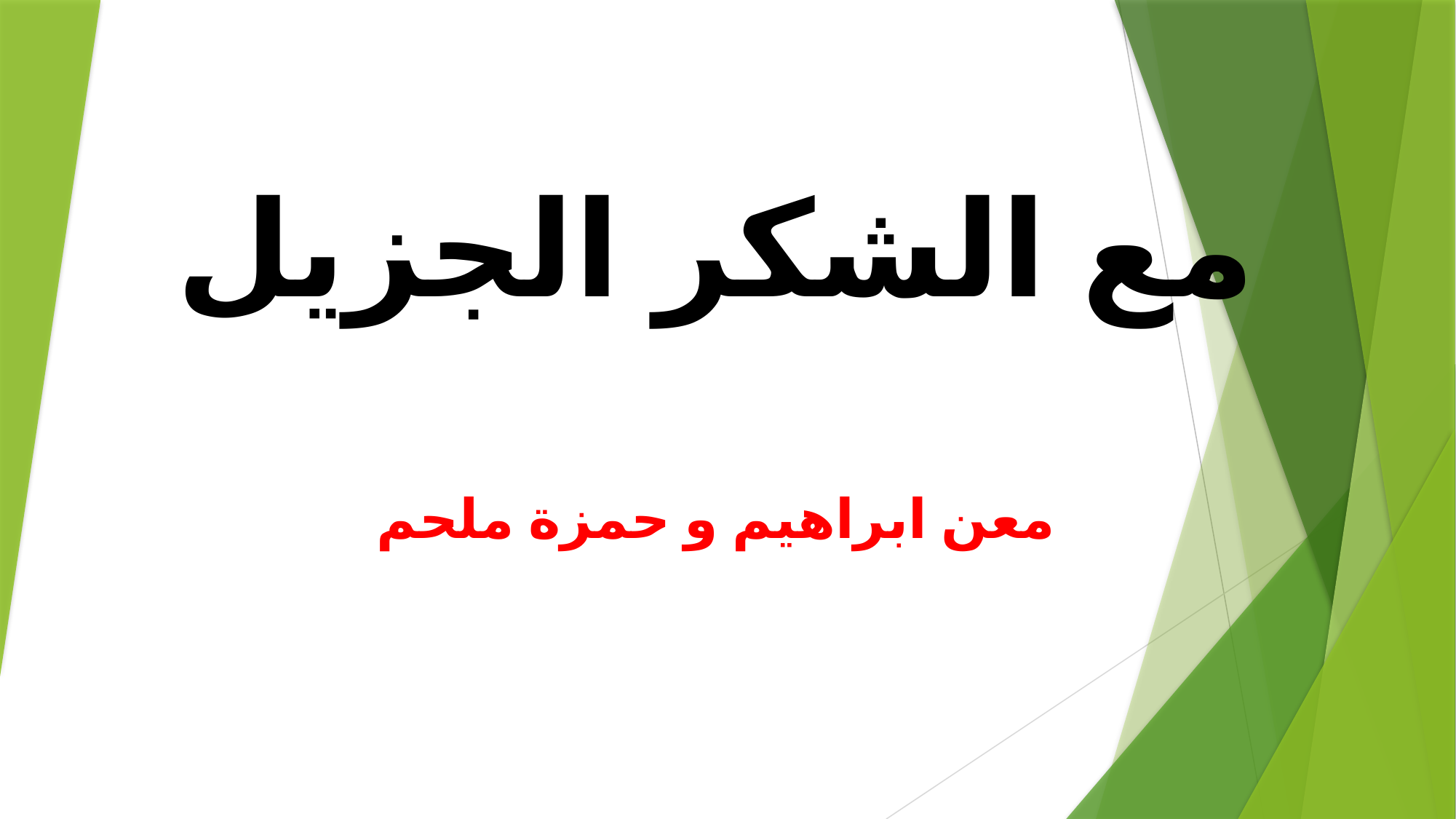

# مع الشكر الجزيل معن ابراهيم و حمزة ملحم